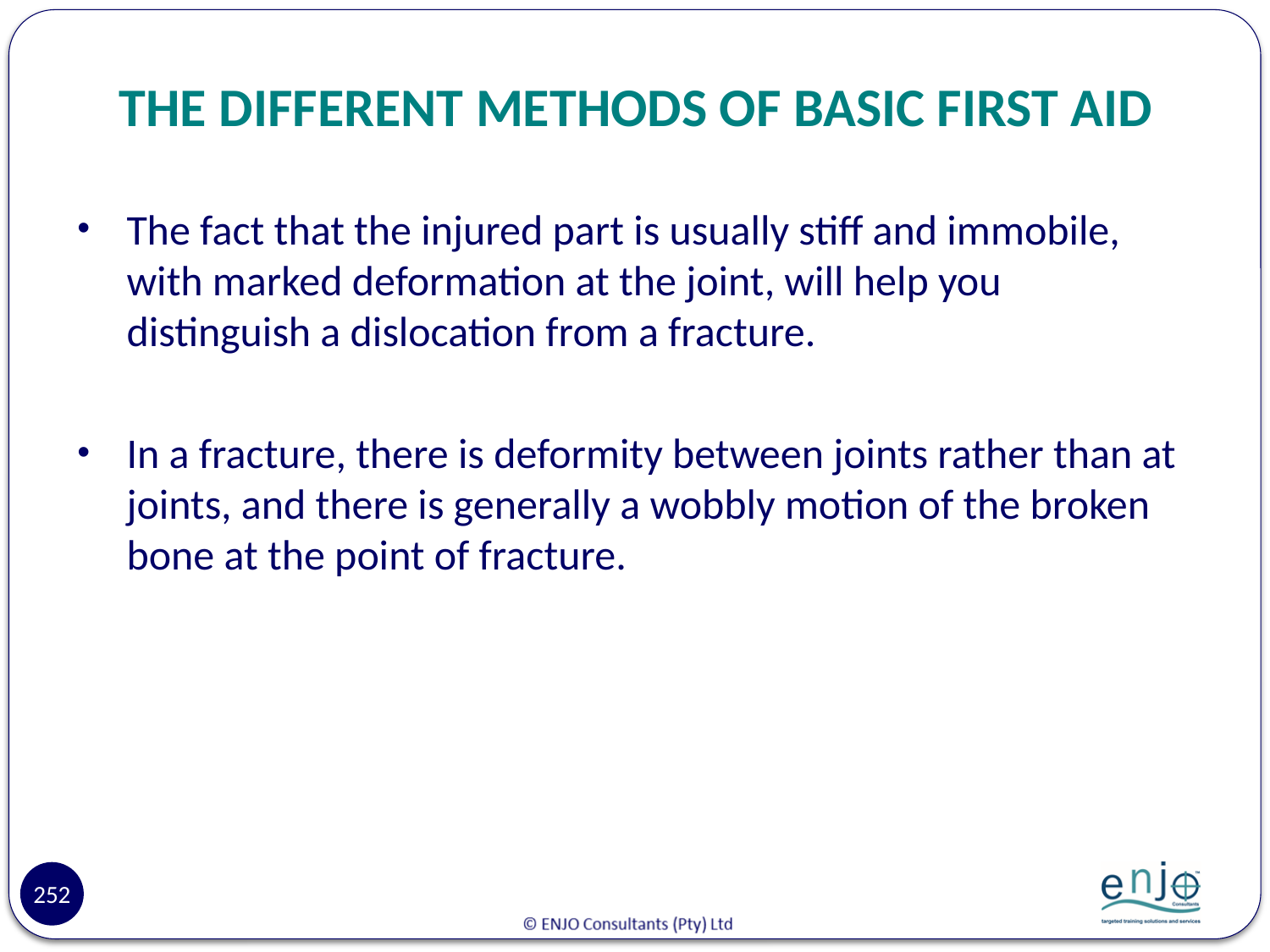

# THE DIFFERENT METHODS OF BASIC FIRST AID
The fact that the injured part is usually stiff and immobile, with marked deformation at the joint, will help you distinguish a dislocation from a fracture.

In a fracture, there is deformity between joints rather than at joints, and there is generally a wobbly motion of the broken bone at the point of fracture.

252